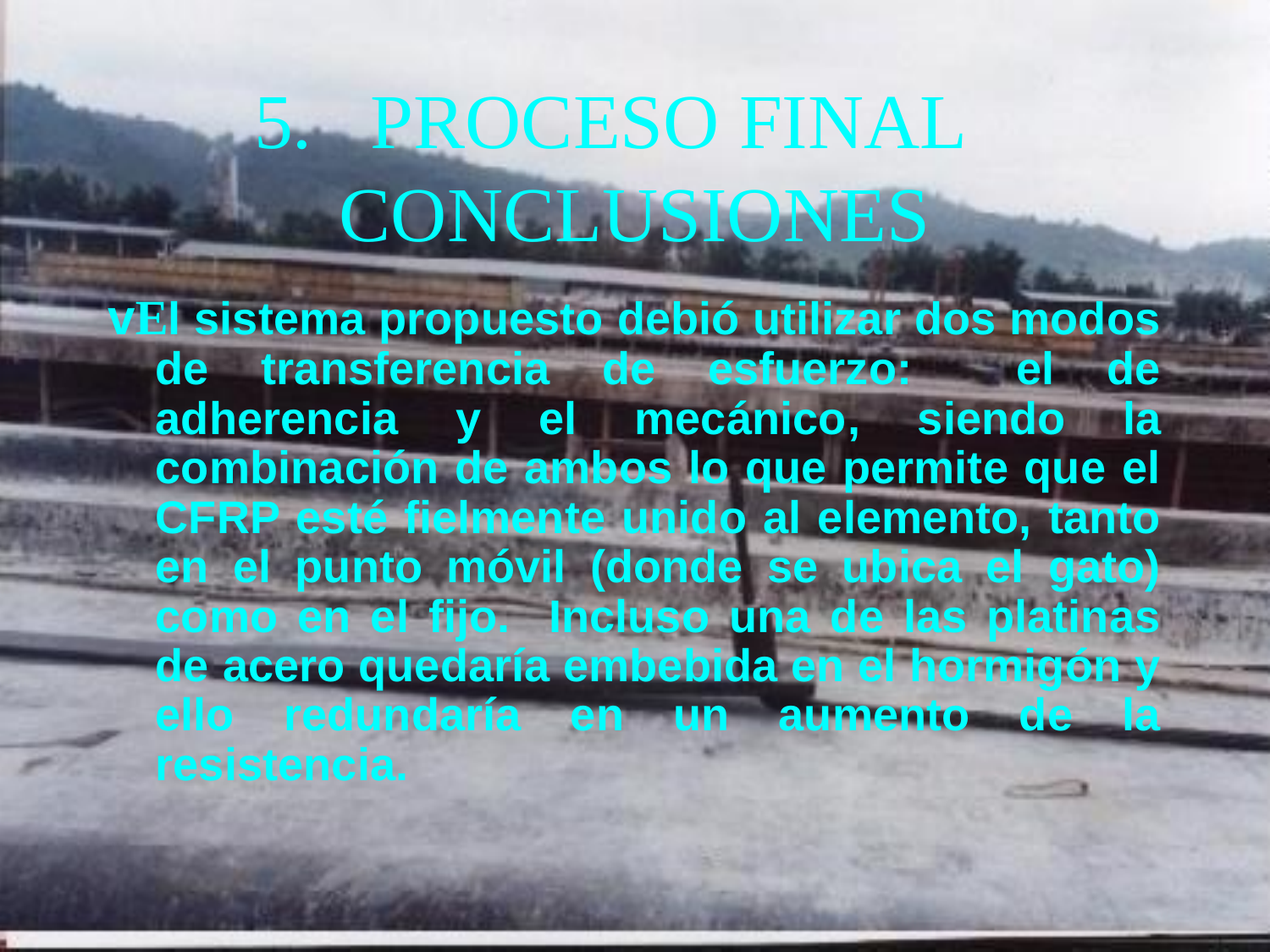

# 5.   PROCESO FINAL	CONCLUSIONES
vEl sistema propuesto debió utilizar dos modos de transferencia de esfuerzo:  el de adherencia y el mecánico, siendo la combinación de ambos lo que permite que el CFRP esté fielmente unido al elemento, tanto en el punto móvil (donde se ubica el gato) como en el fijo.  Incluso una de las platinas de acero quedaría embebida en el hormigón y ello redundaría en un aumento de la resistencia.